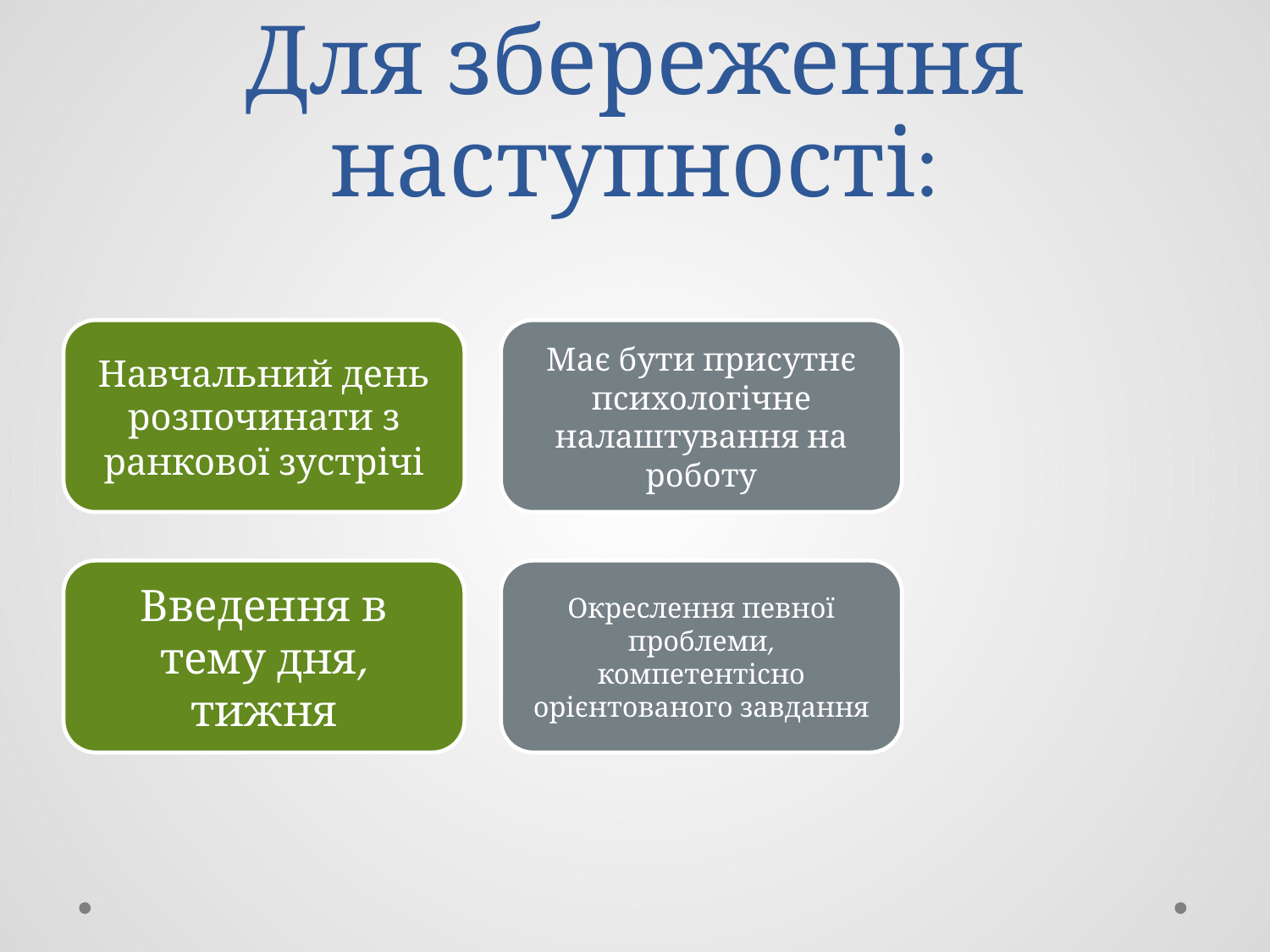

# Для збереження наступності:
Навчальний день розпочинати з ранкової зустрічі
Має бути присутнє психологічне налаштування на роботу
Введення в тему дня, тижня
Окреслення певної проблеми, компетентісно орієнтованого завдання